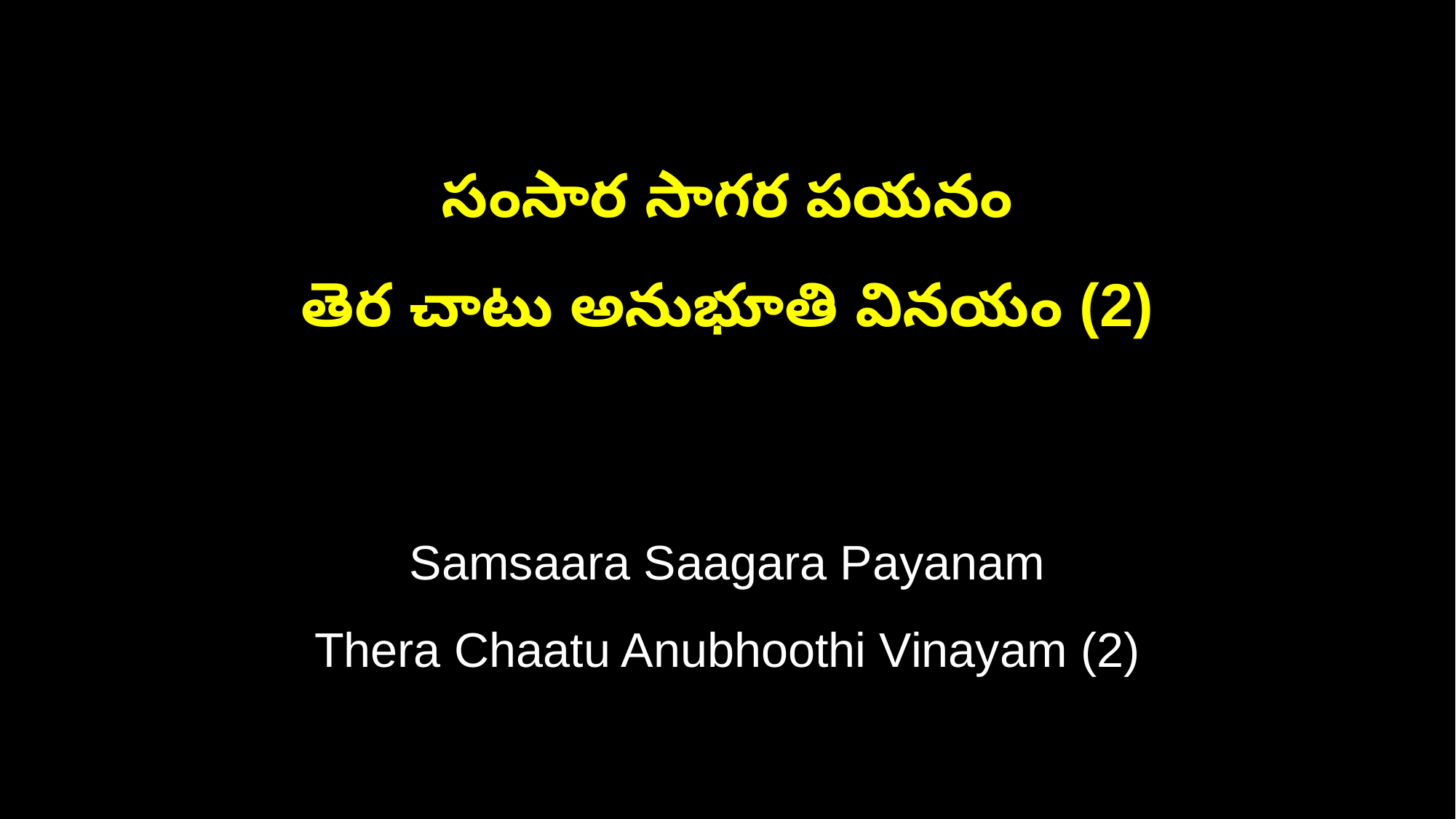

సంసార సాగర పయనం
తెర చాటు అనుభూతి వినయం (2)
Samsaara Saagara Payanam
Thera Chaatu Anubhoothi Vinayam (2)